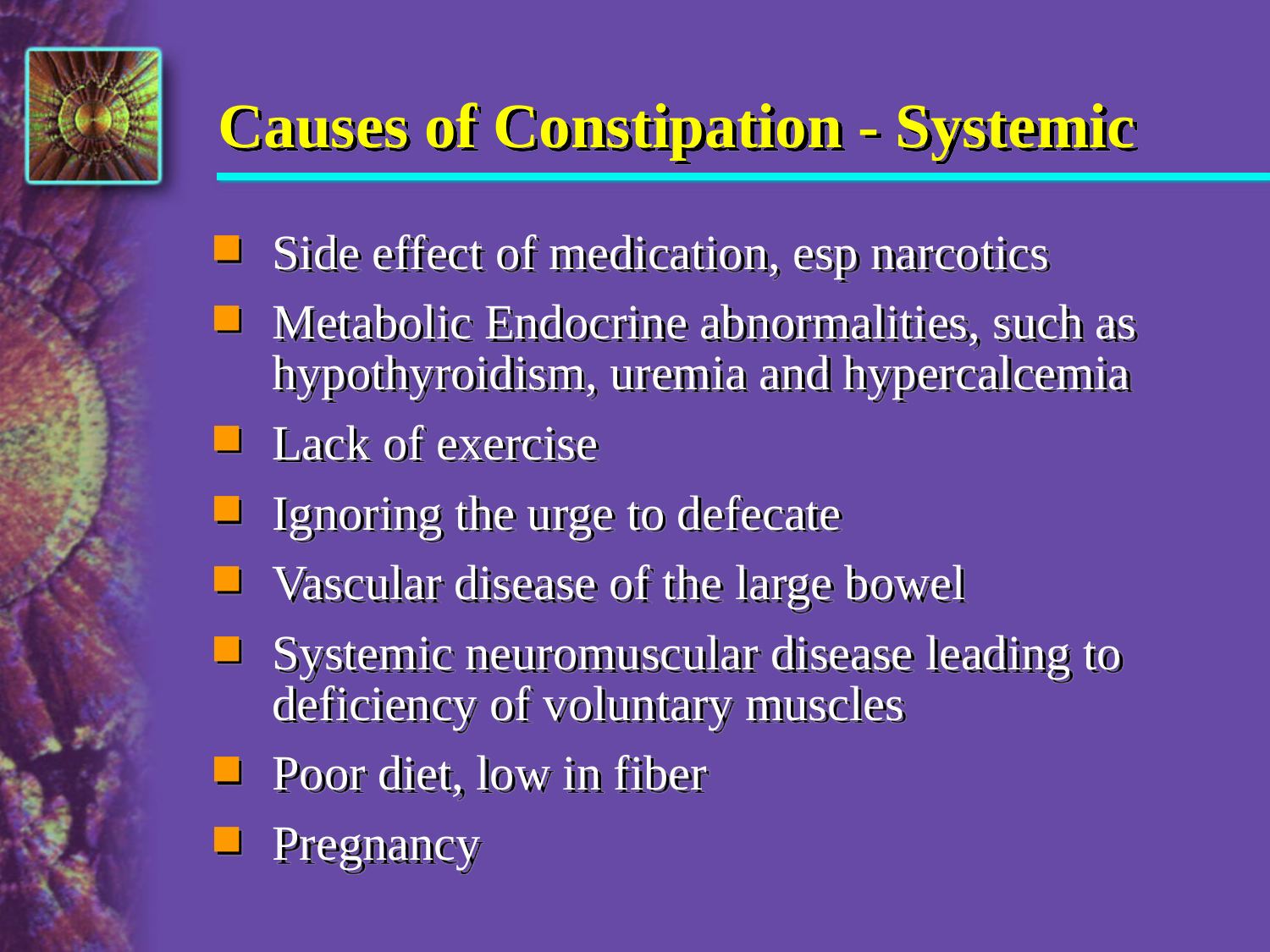

# Causes of Constipation - Systemic
Side effect of medication, esp narcotics
Metabolic Endocrine abnormalities, such as hypothyroidism, uremia and hypercalcemia
Lack of exercise
Ignoring the urge to defecate
Vascular disease of the large bowel
Systemic neuromuscular disease leading to deficiency of voluntary muscles
Poor diet, low in fiber
Pregnancy